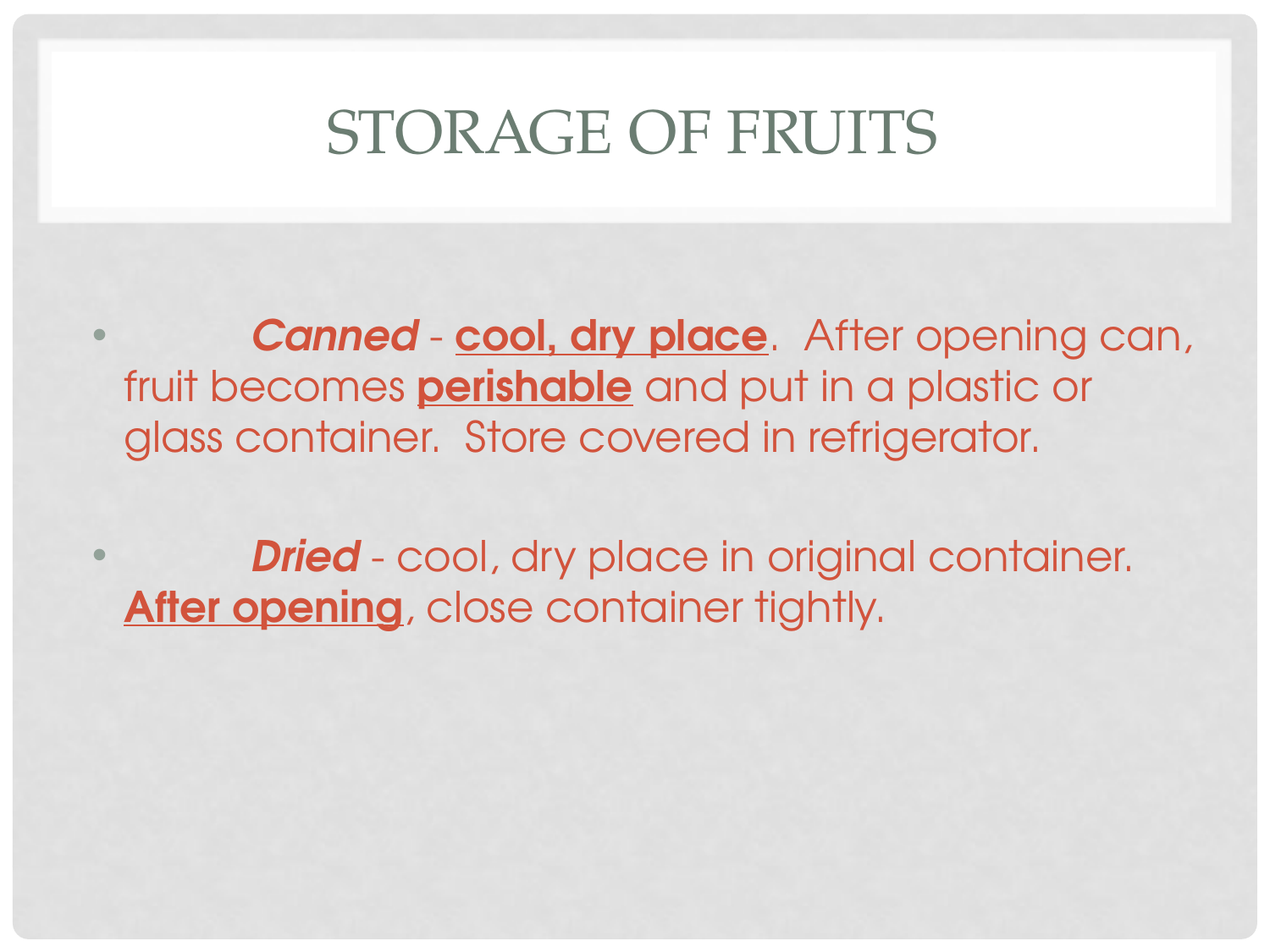

# Storage of fruits

	Canned - cool, dry place.  After opening can, fruit becomes perishable and put in a plastic or glass container.  Store covered in refrigerator.

	Dried - cool, dry place in original container.  After opening, close container tightly.